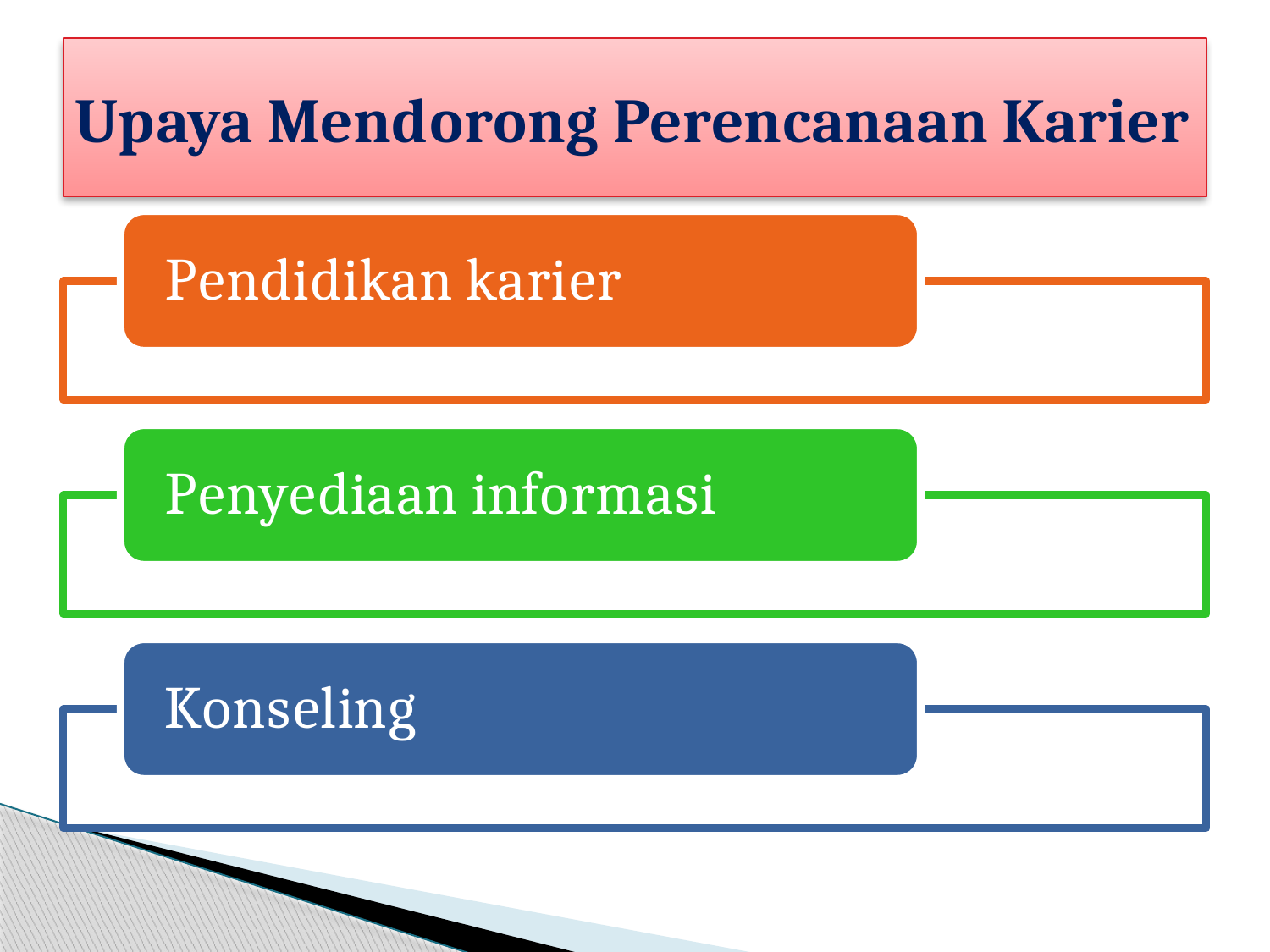

# Upaya Mendorong Perencanaan Karier
Pendidikan karier
Penyediaan informasi
Konseling